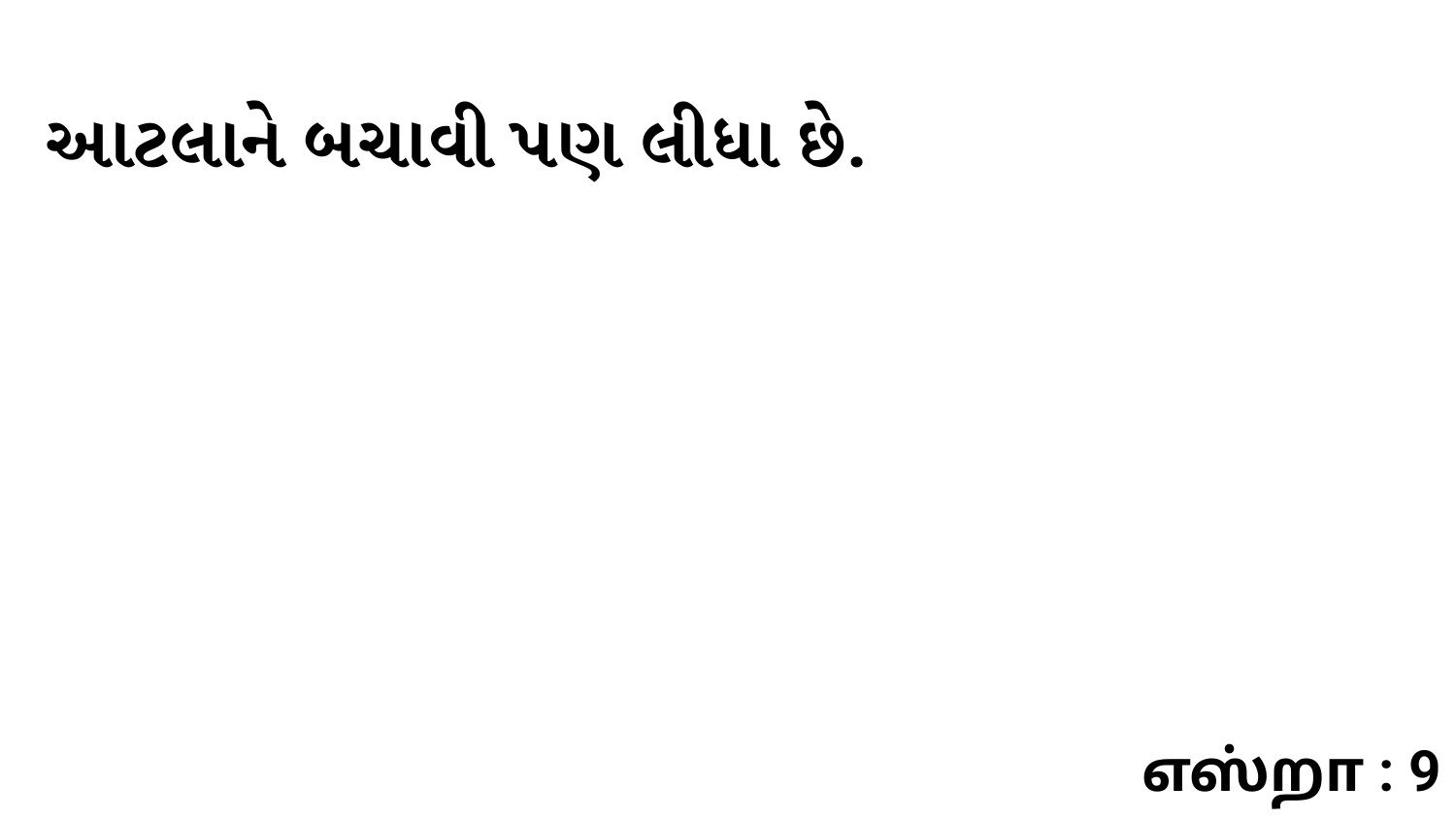

આટલાને બચાવી પણ લીધા છે.
எஸ்றா : 9